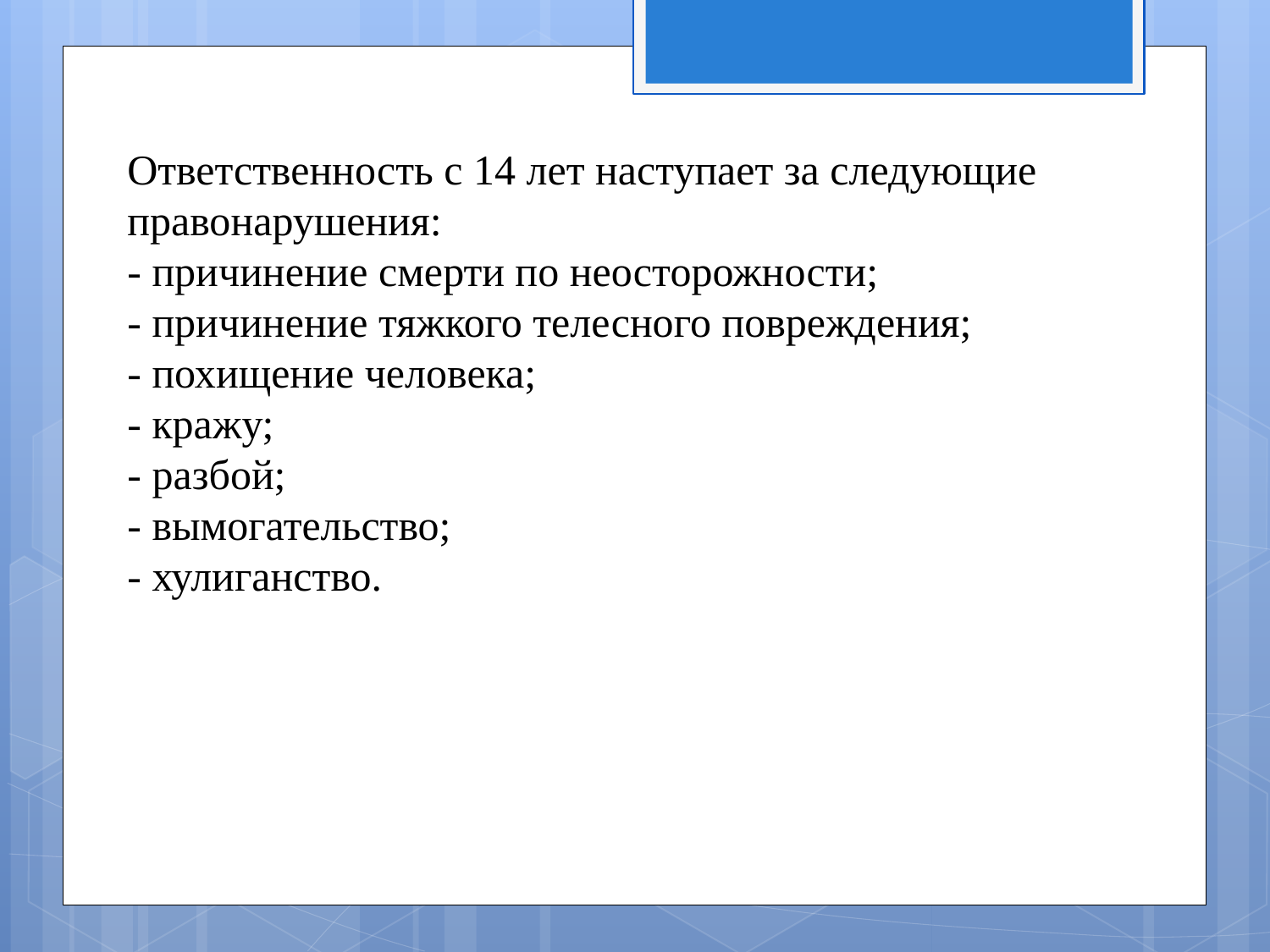

Ответственность с 14 лет наступает за следующие правонарушения:
- причинение смерти по неосторожности;
- причинение тяжкого телесного повреждения;
- похищение человека;
- кражу;
- разбой;
- вымогательство;
- хулиганство.